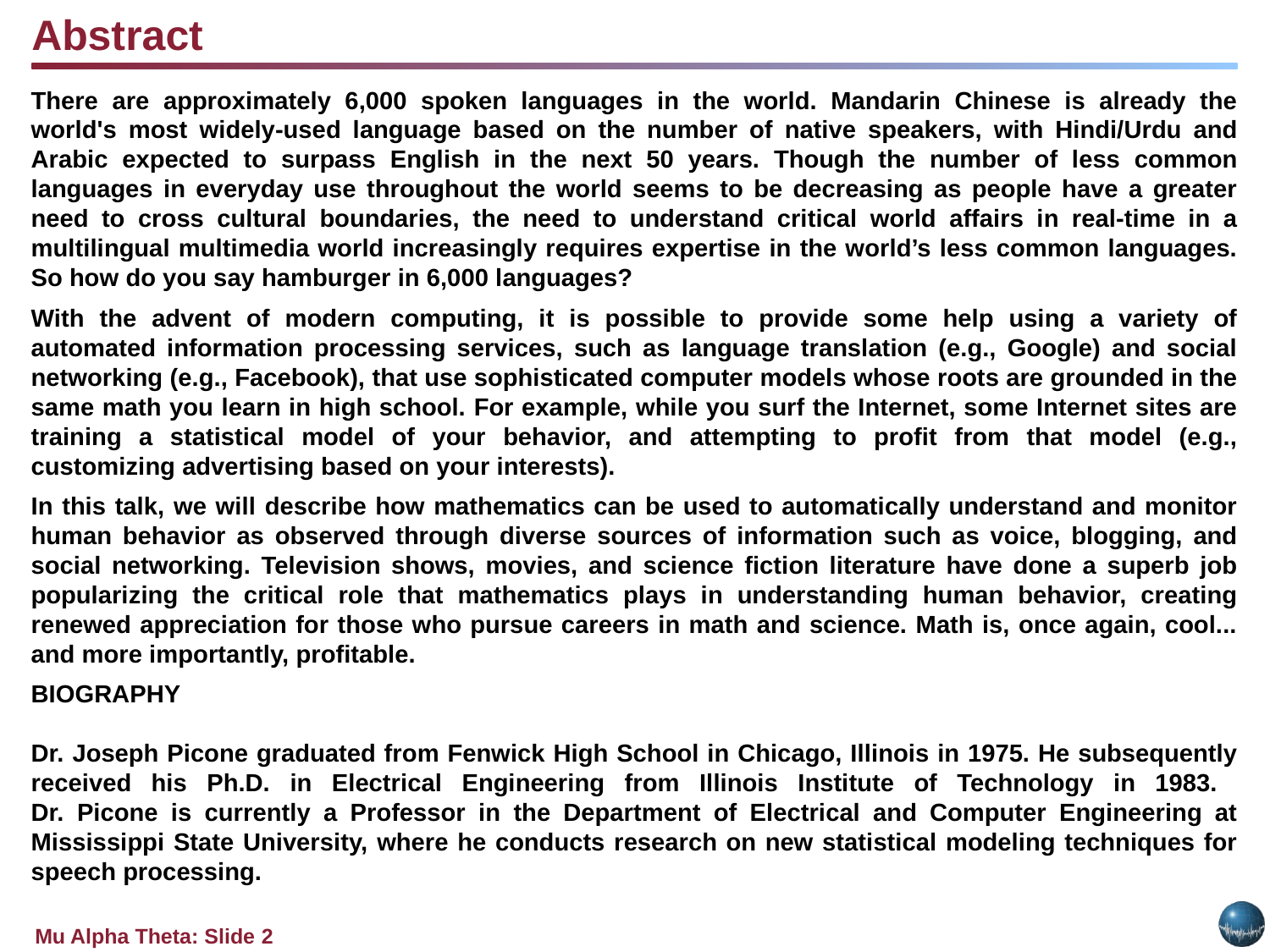

Abstract
There are approximately 6,000 spoken languages in the world. Mandarin Chinese is already the world's most widely-used language based on the number of native speakers, with Hindi/Urdu and Arabic expected to surpass English in the next 50 years. Though the number of less common languages in everyday use throughout the world seems to be decreasing as people have a greater need to cross cultural boundaries, the need to understand critical world affairs in real-time in a multilingual multimedia world increasingly requires expertise in the world’s less common languages. So how do you say hamburger in 6,000 languages?
With the advent of modern computing, it is possible to provide some help using a variety of automated information processing services, such as language translation (e.g., Google) and social networking (e.g., Facebook), that use sophisticated computer models whose roots are grounded in the same math you learn in high school. For example, while you surf the Internet, some Internet sites are training a statistical model of your behavior, and attempting to profit from that model (e.g., customizing advertising based on your interests).
In this talk, we will describe how mathematics can be used to automatically understand and monitor human behavior as observed through diverse sources of information such as voice, blogging, and social networking. Television shows, movies, and science fiction literature have done a superb job popularizing the critical role that mathematics plays in understanding human behavior, creating renewed appreciation for those who pursue careers in math and science. Math is, once again, cool... and more importantly, profitable.
BIOGRAPHY
Dr. Joseph Picone graduated from Fenwick High School in Chicago, Illinois in 1975. He subsequently received his Ph.D. in Electrical Engineering from Illinois Institute of Technology in 1983.
Dr. Picone is currently a Professor in the Department of Electrical and Computer Engineering at Mississippi State University, where he conducts research on new statistical modeling techniques for speech processing.